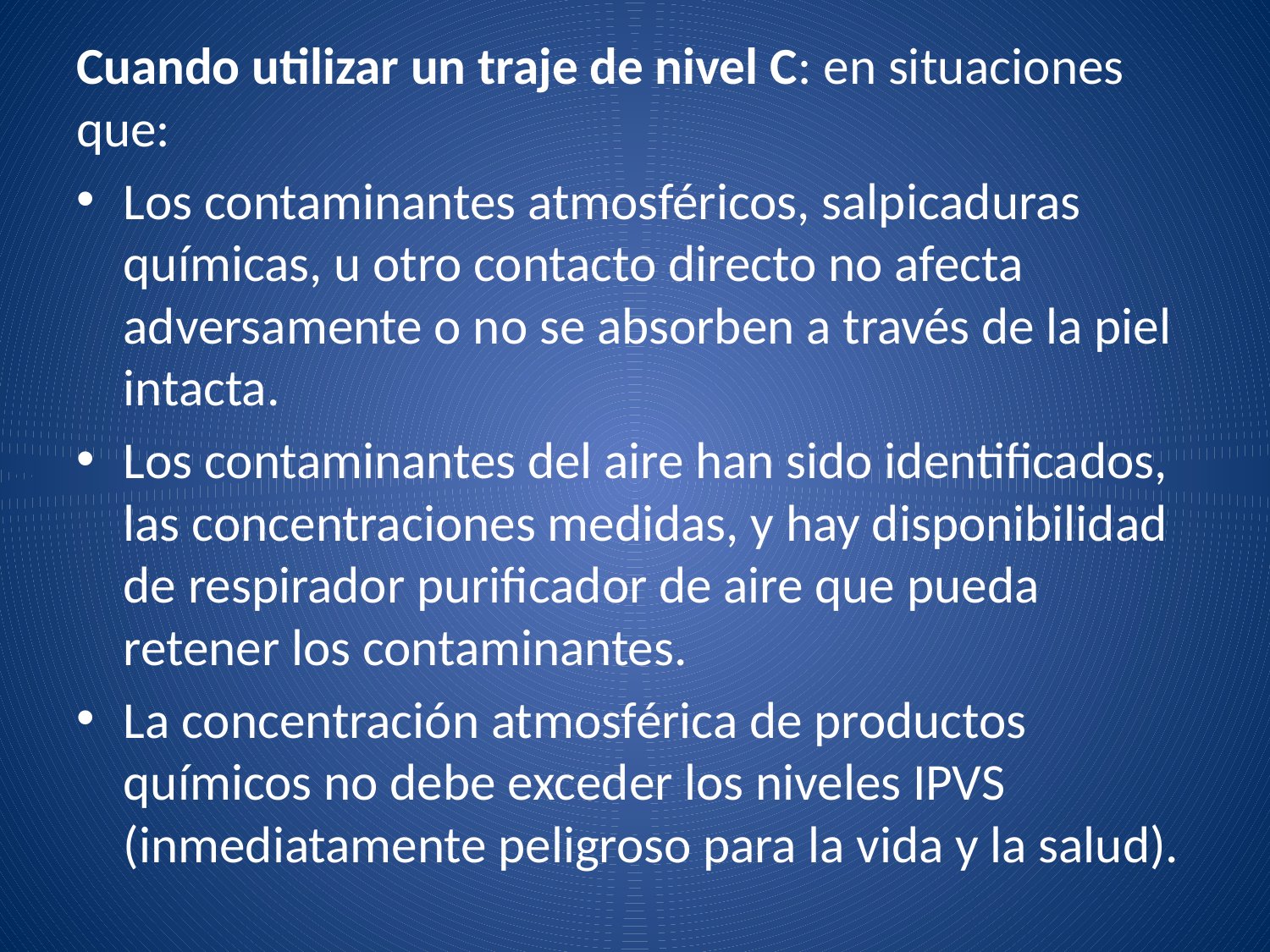

Cuando utilizar un traje de nivel C: en situaciones que:
Los contaminantes atmosféricos, salpicaduras químicas, u otro contacto directo no afecta adversamente o no se absorben a través de la piel intacta.
Los contaminantes del aire han sido identifica­dos, las concentraciones medidas, y hay disponibilidad de respi­rador purificador de aire que pueda retener los contaminantes.
La concentración atmosférica de productos químicos no debe exceder los niveles IPVS (inmediatamente peligroso para la vida y la salud).